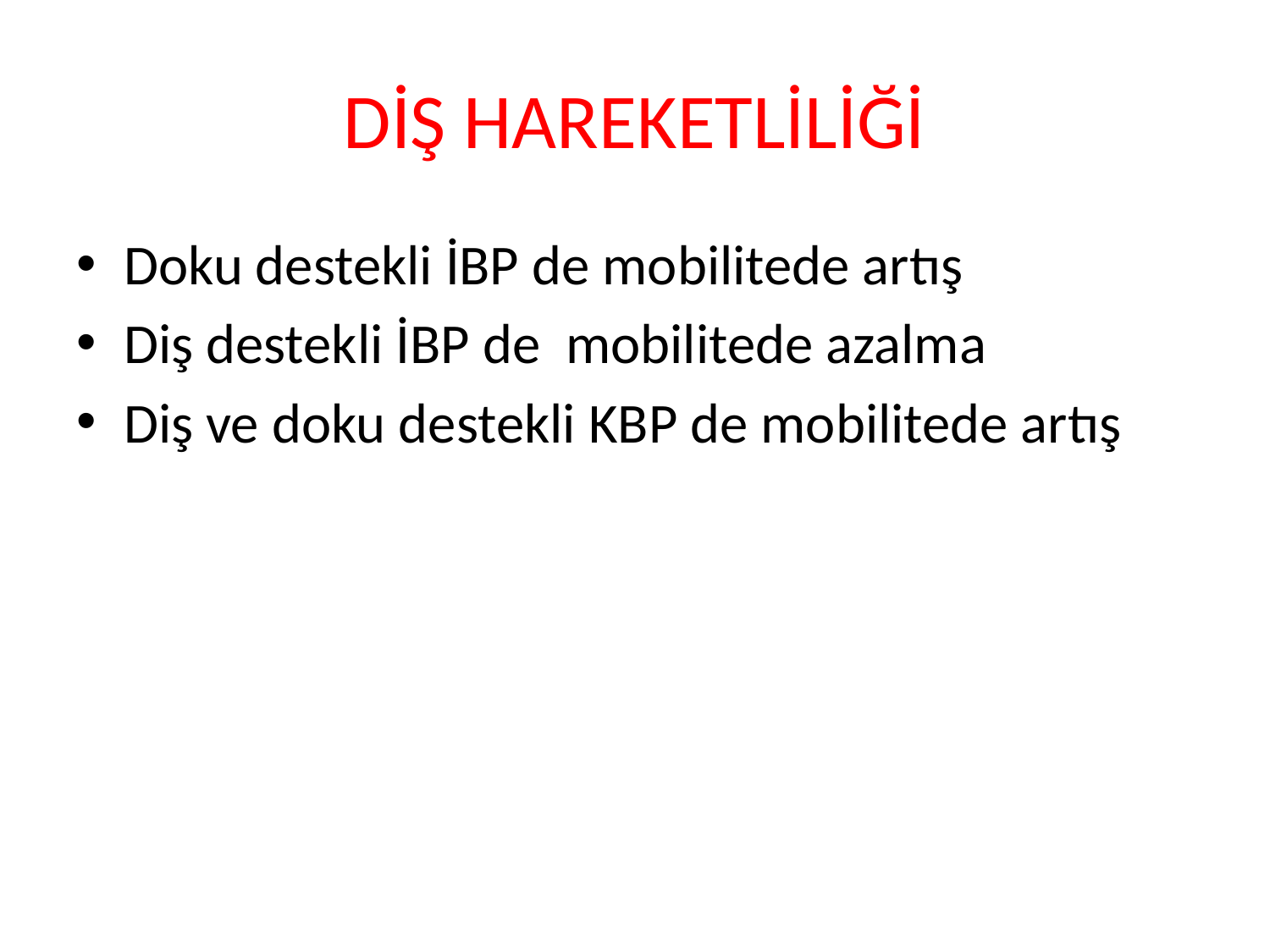

# DİŞ HAREKETLİLİĞİ
Doku destekli İBP de mobilitede artış
Diş destekli İBP de  mobilitede azalma
Diş ve doku destekli KBP de mobilitede artış